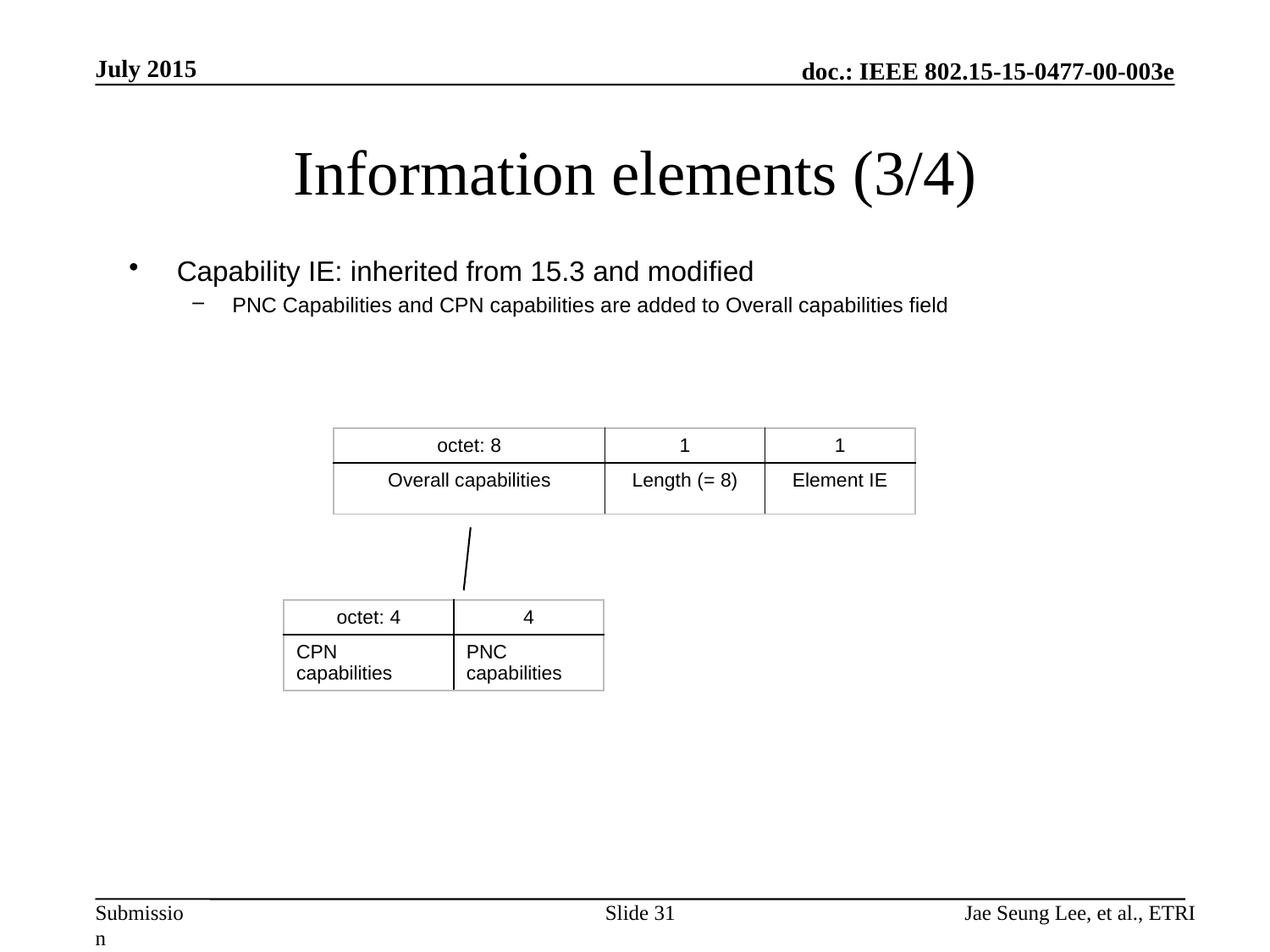

July 2015
# Information elements (3/4)

Capability IE: inherited from 15.3 and modified
PNC Capabilities and CPN capabilities are added to Overall capabilities field

| octet: 8 | 1 | 1 |
| --- | --- | --- |
| Overall capabilities | Length (= 8) | Element IE |
| octet: 4 | 4 |
| --- | --- |
| CPN capabilities | PNC capabilities |
Slide 31
Jae Seung Lee, et al., ETRI